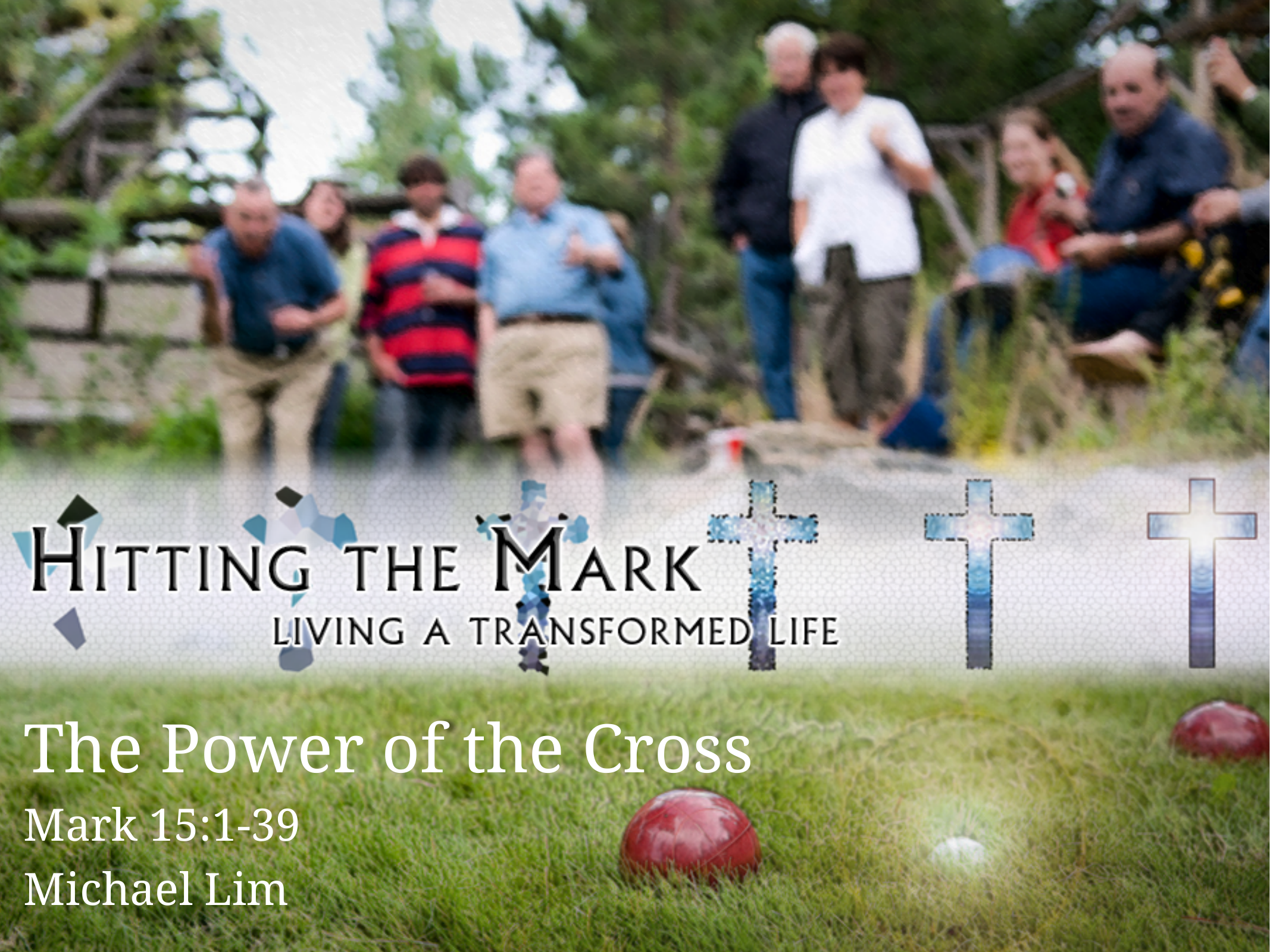

The Power of the Cross
Mark 15:1-39
Michael Lim